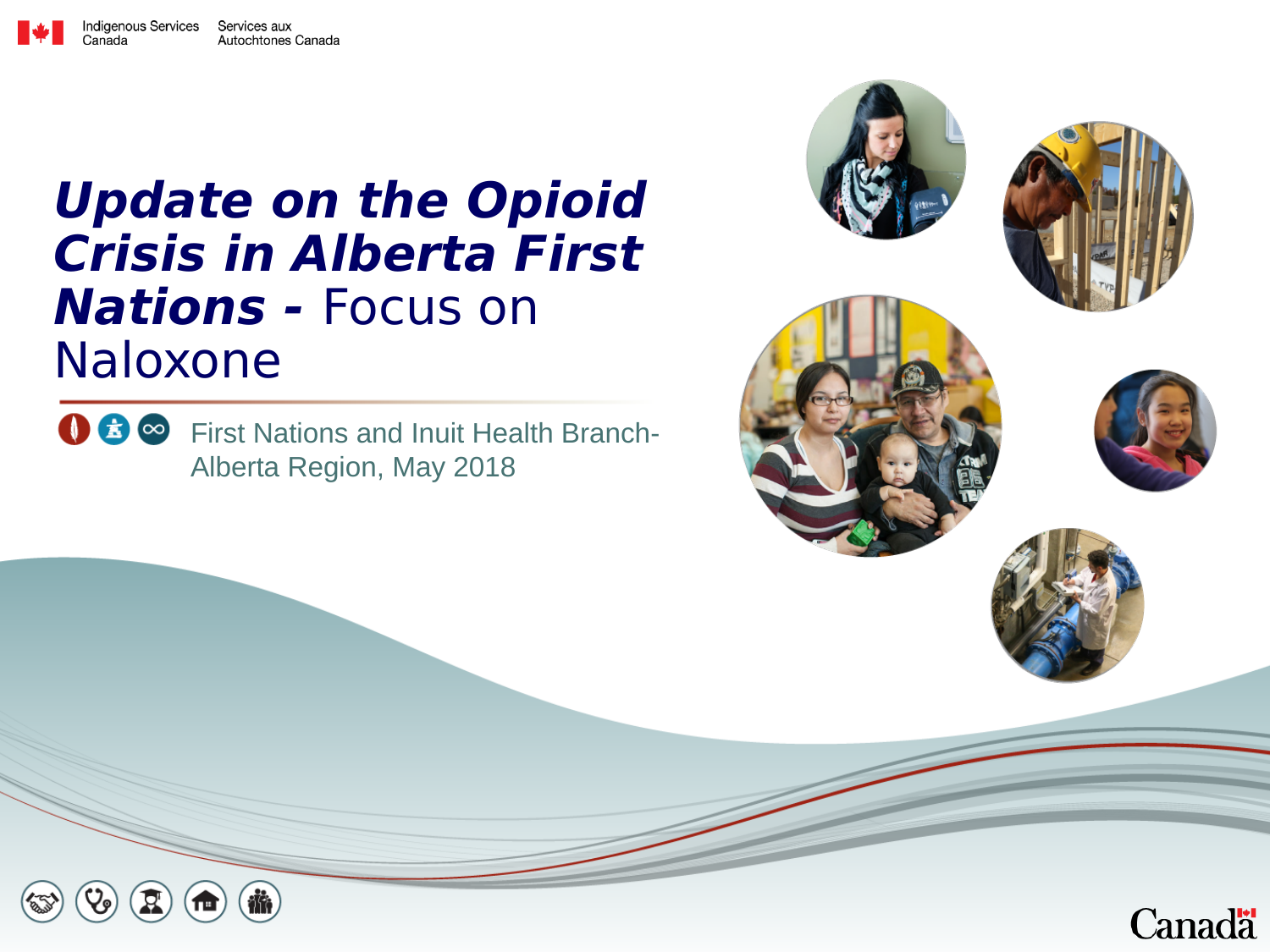

Update on the Opioid Crisis in Alberta First Nations - Focus on Naloxone
First Nations and Inuit Health Branch-Alberta Region, May 2018